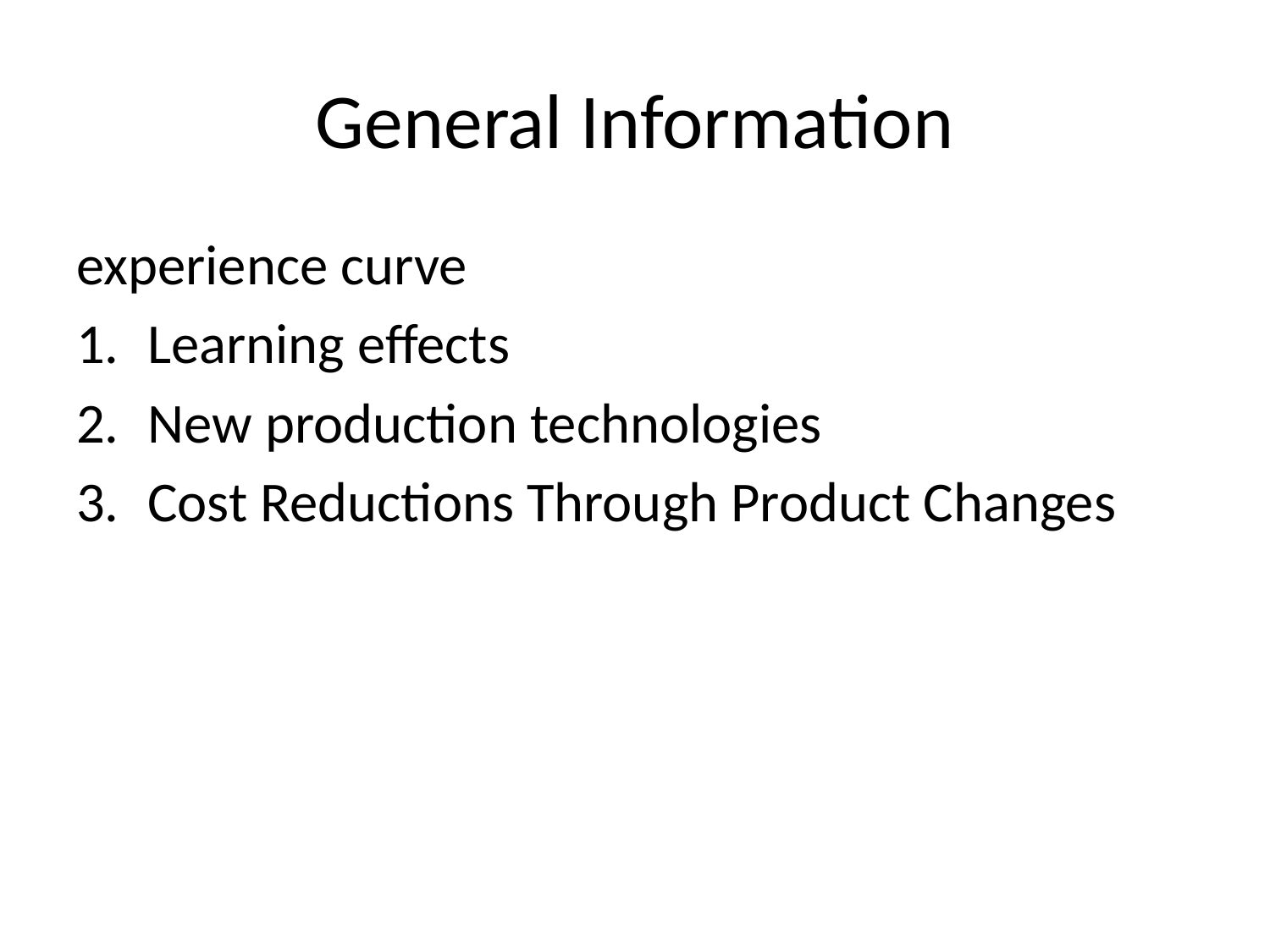

# General Information
experience curve
Learning effects
New production technologies
Cost Reductions Through Product Changes